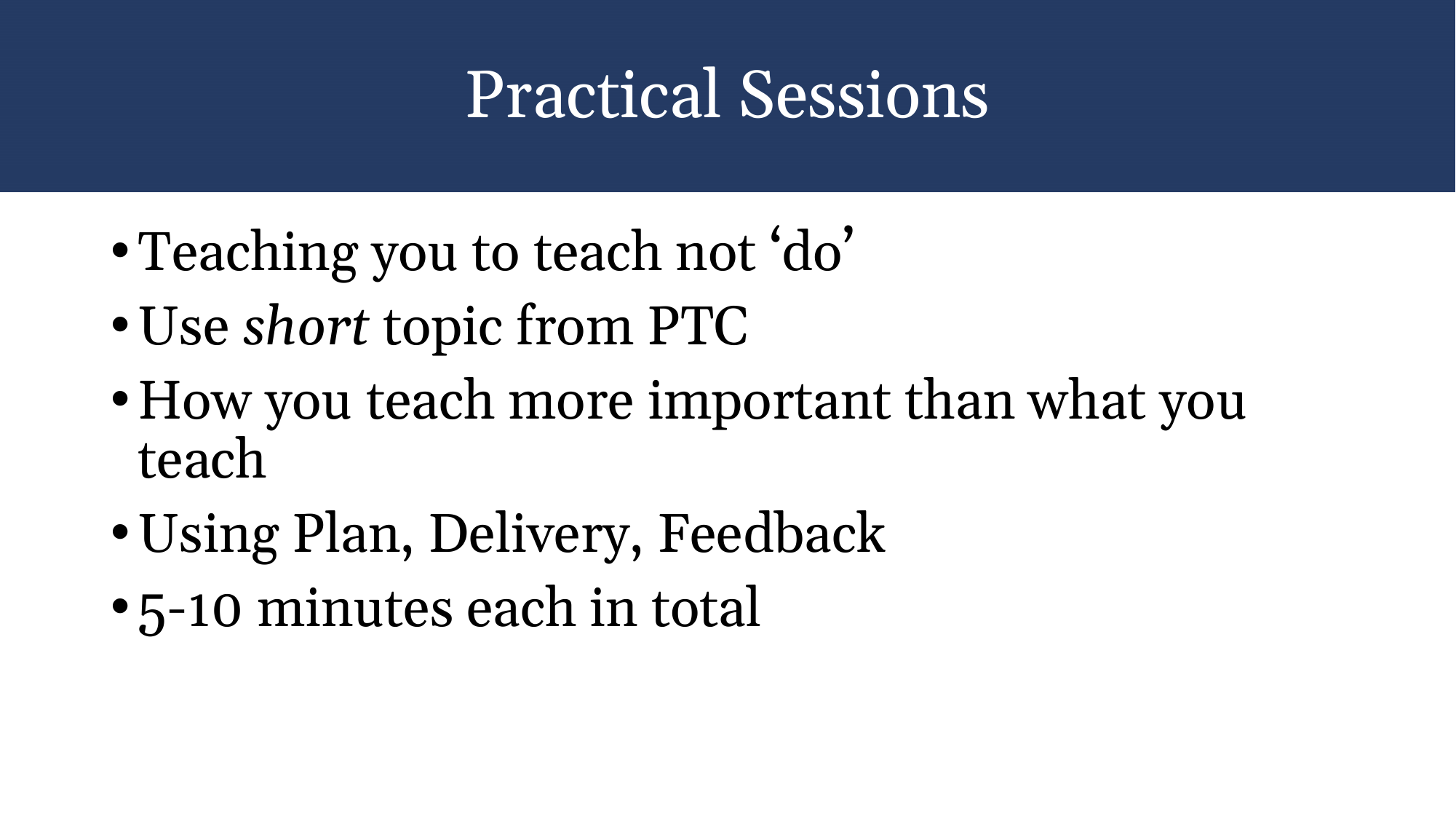

# Practical Sessions
Teaching you to teach not ‘do’
Use short topic from PTC
How you teach more important than what you teach
Using Plan, Delivery, Feedback
5-10 minutes each in total